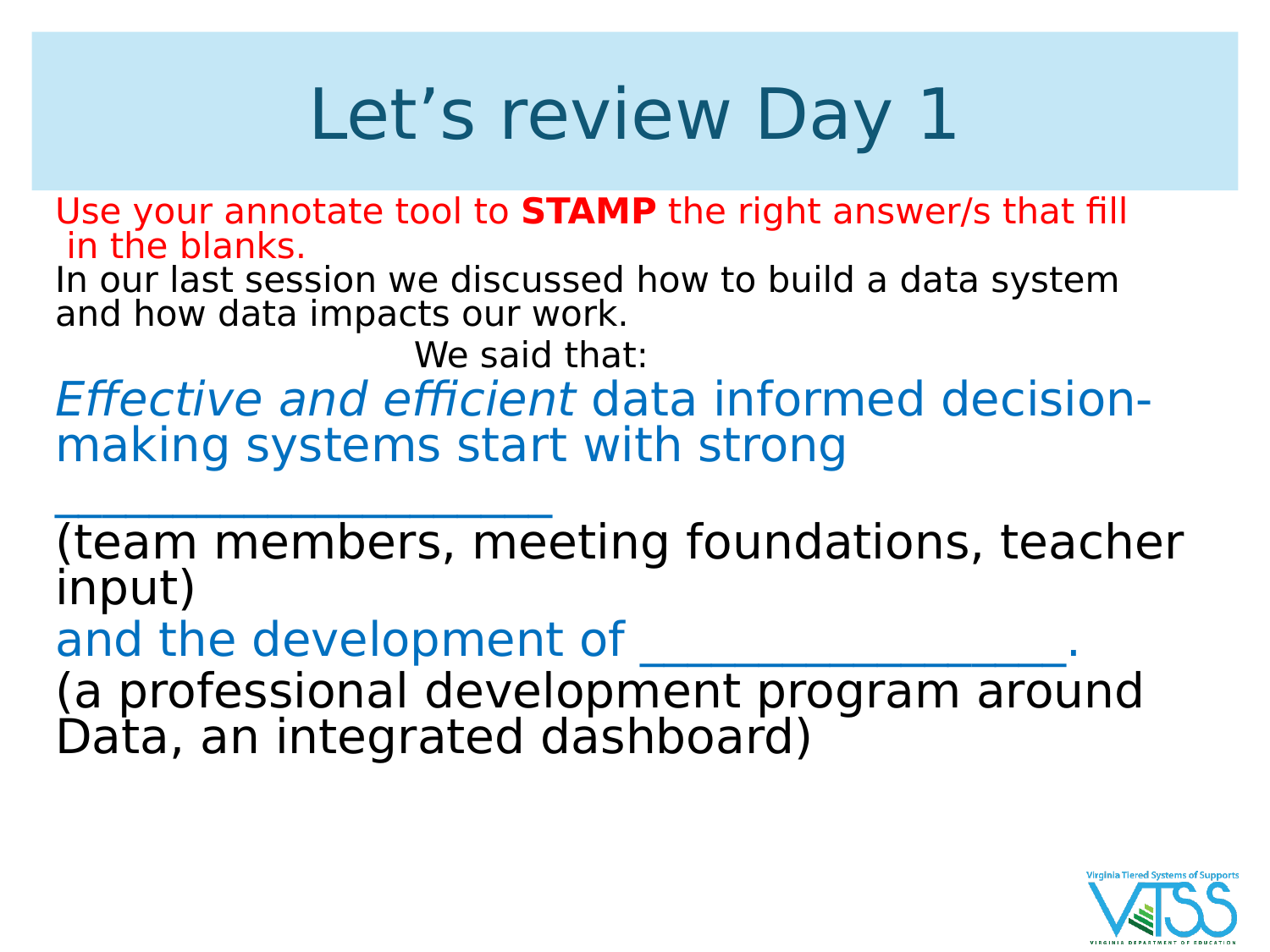

# Let’s review Day 1
Use your annotate tool to STAMP the right answer/s that fill
 in the blanks.
In our last session we discussed how to build a data system and how data impacts our work.
                                We said that:
Effective and efficient data informed decision-making systems start with strong _____________________
(team members, meeting foundations, teacher input)
and the development of __________________.
(a professional development program around Data, an integrated dashboard)